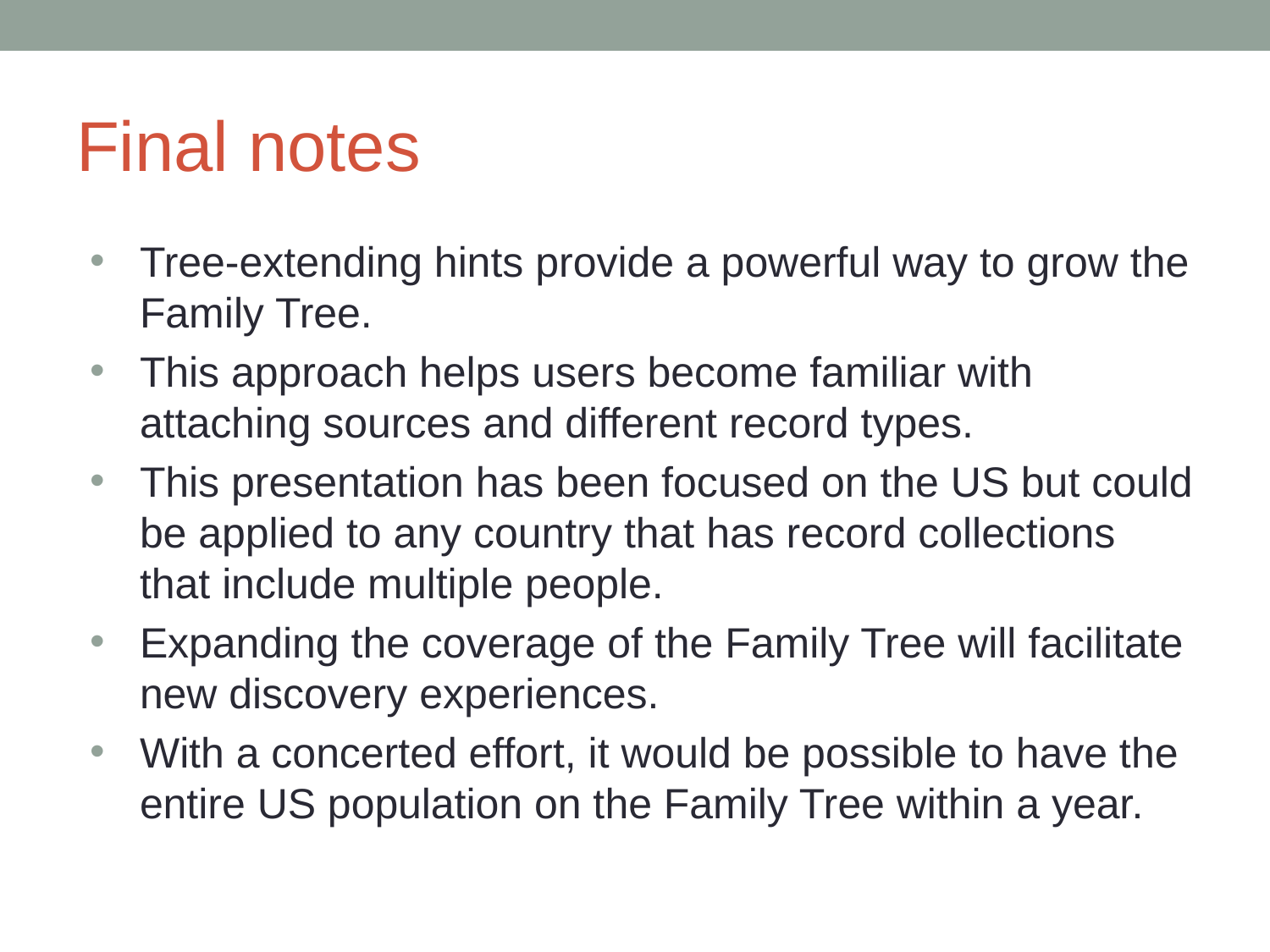

# Final notes
Tree-extending hints provide a powerful way to grow the Family Tree.
This approach helps users become familiar with attaching sources and different record types.
This presentation has been focused on the US but could be applied to any country that has record collections that include multiple people.
Expanding the coverage of the Family Tree will facilitate new discovery experiences.
With a concerted effort, it would be possible to have the entire US population on the Family Tree within a year.